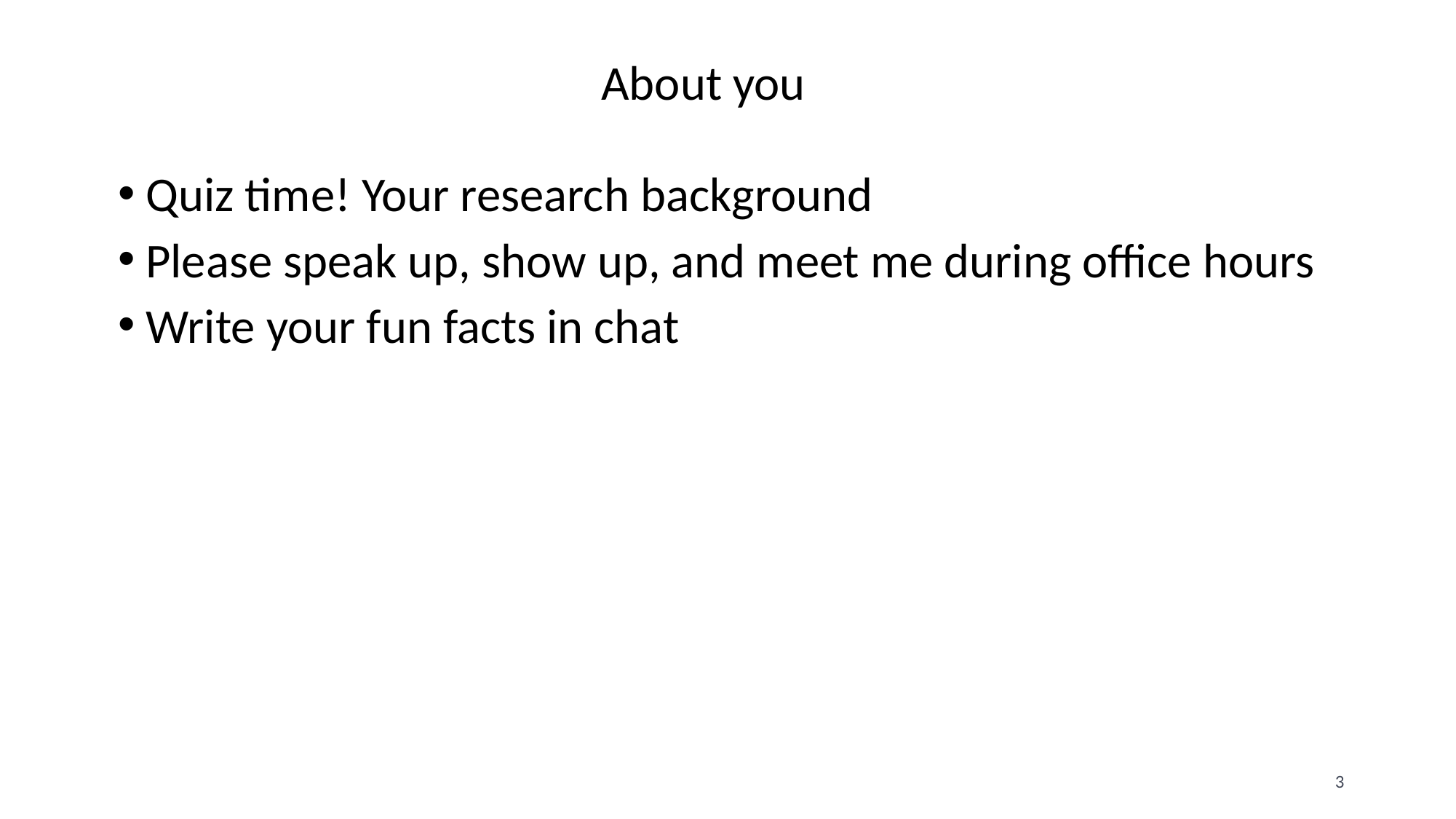

# About you
Quiz time! Your research background
Please speak up, show up, and meet me during office hours
Write your fun facts in chat
3